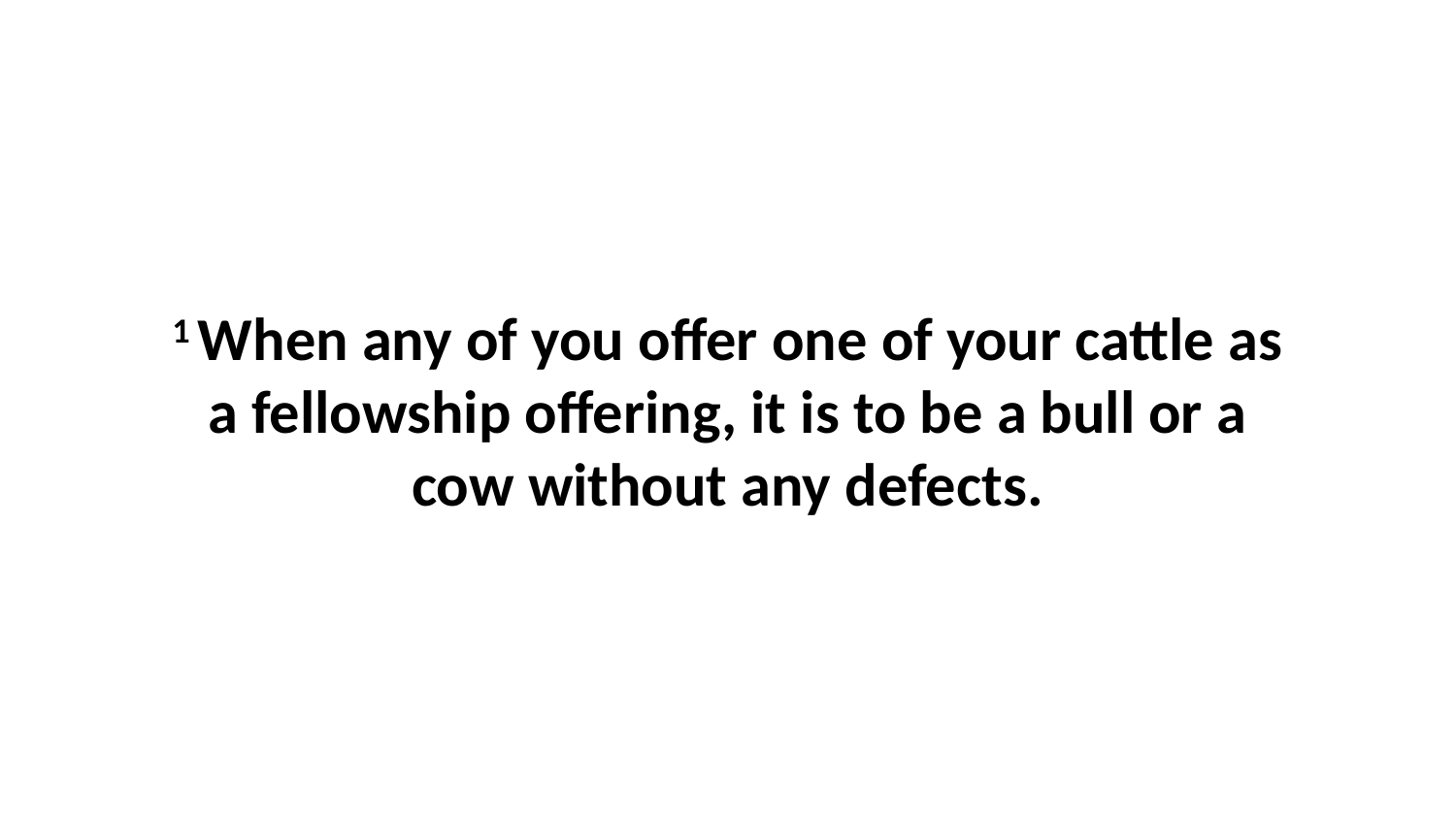

1 When any of you offer one of your cattle as a fellowship offering, it is to be a bull or a cow without any defects.